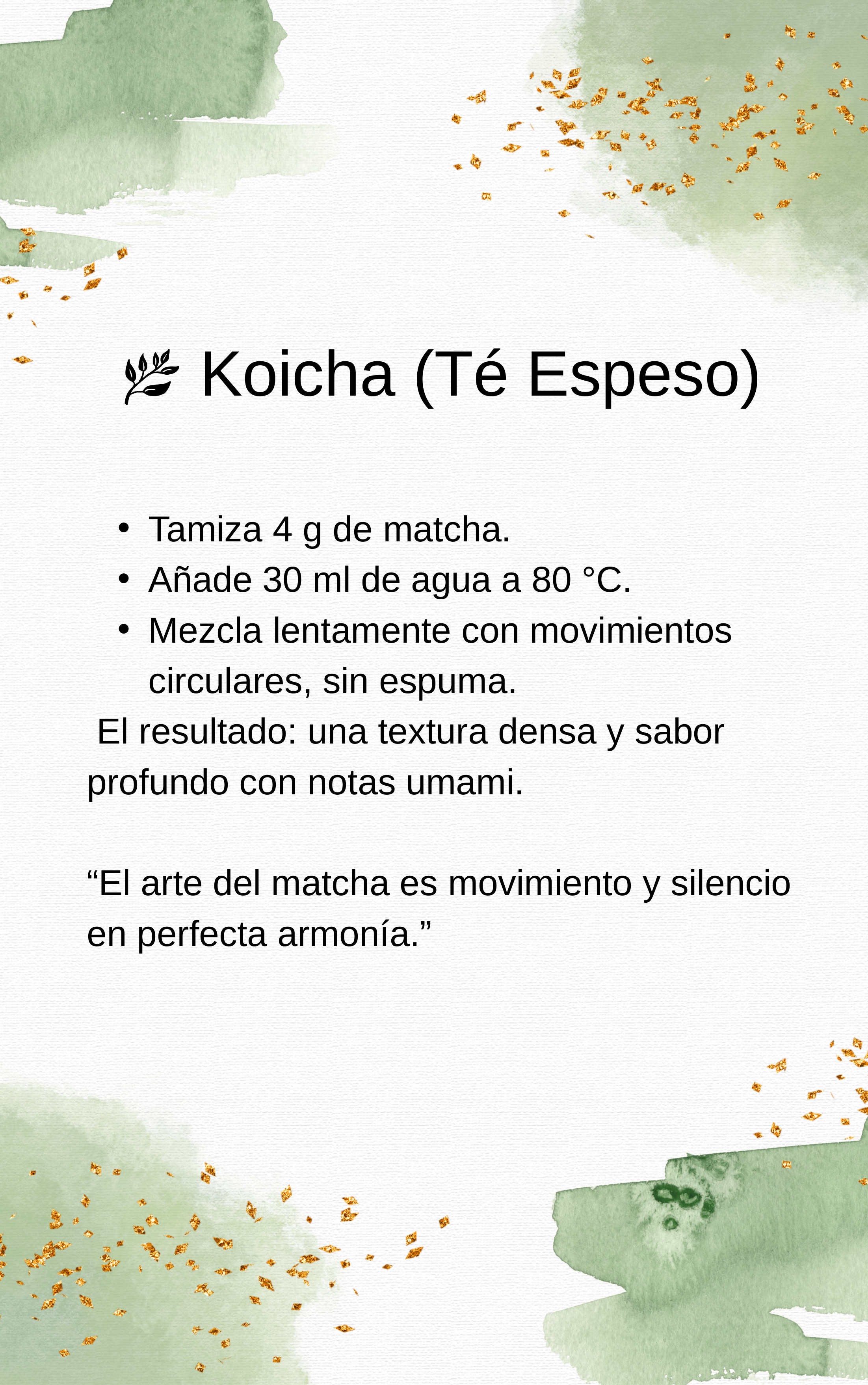

🌿 Koicha (Té Espeso)

Tamiza 4 g de matcha.
Añade 30 ml de agua a 80 °C.
Mezcla lentamente con movimientos circulares, sin espuma.
 El resultado: una textura densa y sabor profundo con notas umami.

“El arte del matcha es movimiento y silencio en perfecta armonía.”